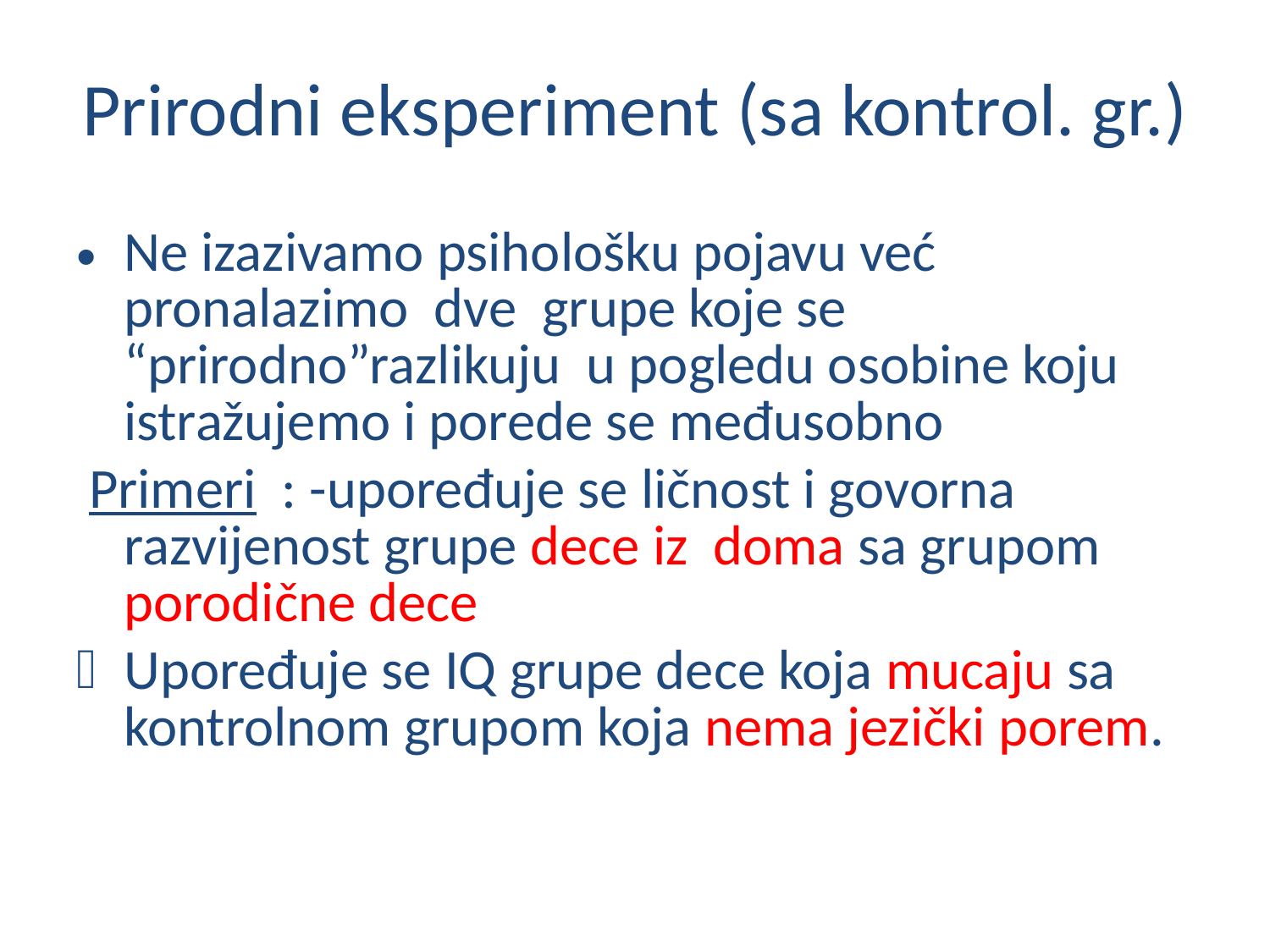

Prirodni eksperiment (sa kontrol. gr.)
Ne izazivamo psihološku pojavu već pronalazimo  dve  grupe koje se “prirodno”razlikuju  u pogledu osobine koju istražujemo i porede se međusobno
 Primeri  : -upoređuje se ličnost i govorna razvijenost grupe dece iz  doma sa grupom porodične dece
Upoređuje se IQ grupe dece koja mucaju sa kontrolnom grupom koja nema jezički porem.